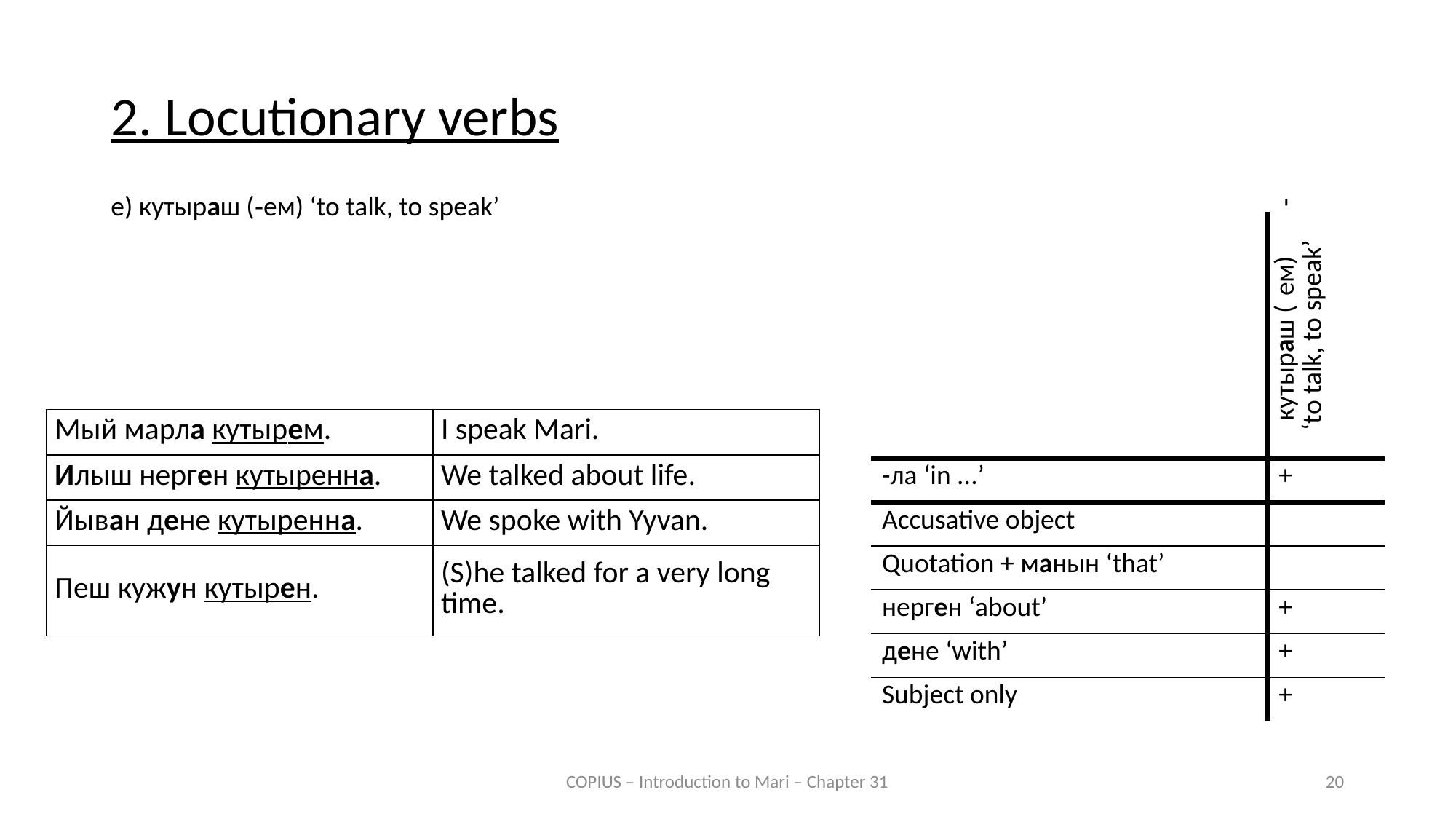

2. Locutionary verbs
e) кутыраш (‑ем) ‘to talk, to speak’
|  | кутыраш (‑ем) ‘to talk, to speak’ |
| --- | --- |
| -ла ‘in ...’ | + |
| Accusative object |  |
| Quotation + манын ‘that’ |  |
| нерген ‘about’ | + |
| дене ‘with’ | + |
| Subject only | + |
| Мый марла кутырем. | I speak Mari. |
| --- | --- |
| Илыш нерген кутыренна. | We talked about life. |
| Йыван дене кутыренна. | We spoke with Yyvan. |
| Пеш кужун кутырен. | (S)he talked for a very long time. |
COPIUS – Introduction to Mari – Chapter 31
20